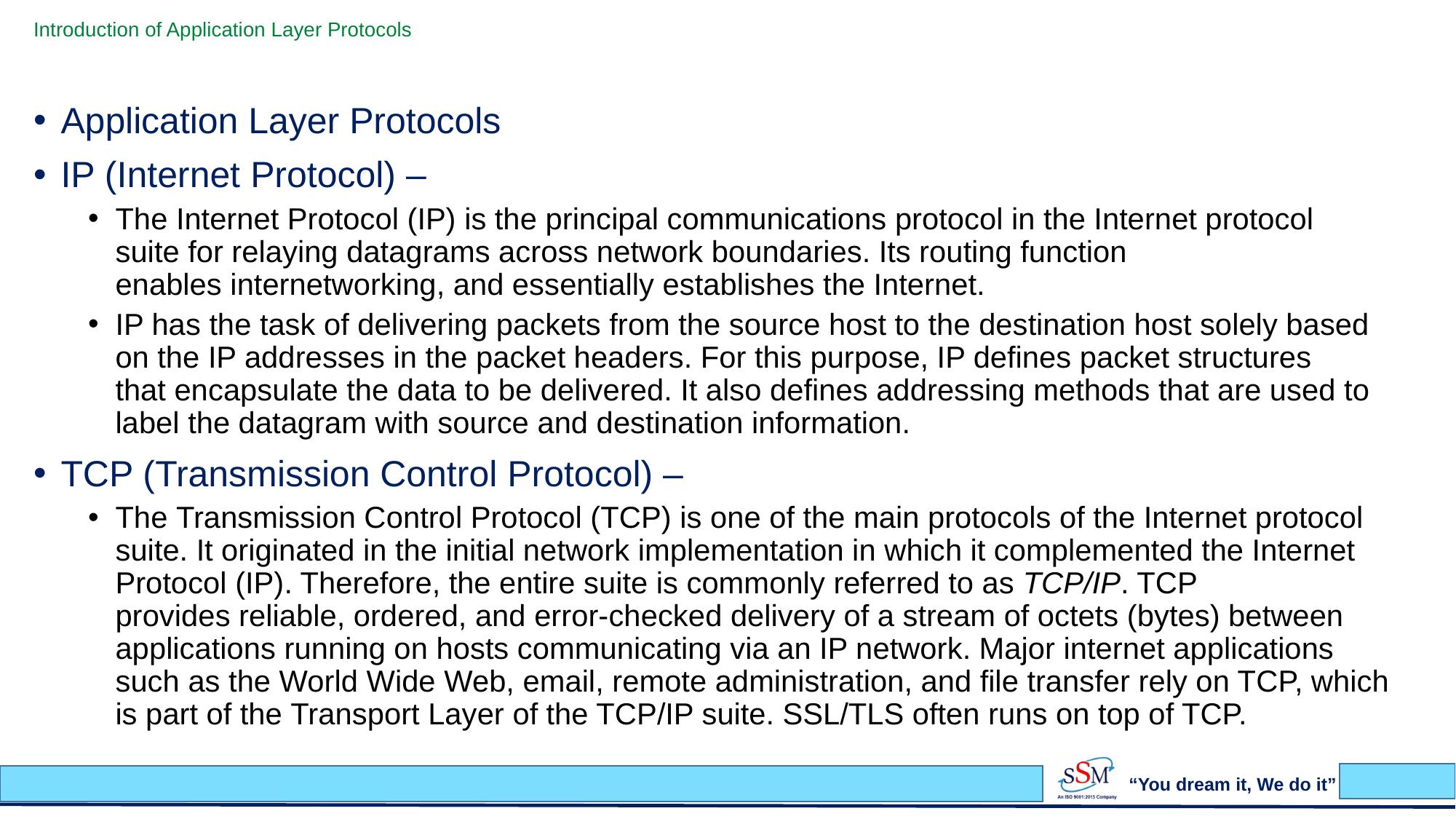

# Introduction of Application Layer Protocols
Application Layer Protocols
IP (Internet Protocol) –
The Internet Protocol (IP) is the principal communications protocol in the Internet protocol suite for relaying datagrams across network boundaries. Its routing function enables internetworking, and essentially establishes the Internet.
IP has the task of delivering packets from the source host to the destination host solely based on the IP addresses in the packet headers. For this purpose, IP defines packet structures that encapsulate the data to be delivered. It also defines addressing methods that are used to label the datagram with source and destination information.
TCP (Transmission Control Protocol) –
The Transmission Control Protocol (TCP) is one of the main protocols of the Internet protocol suite. It originated in the initial network implementation in which it complemented the Internet Protocol (IP). Therefore, the entire suite is commonly referred to as TCP/IP. TCP provides reliable, ordered, and error-checked delivery of a stream of octets (bytes) between applications running on hosts communicating via an IP network. Major internet applications such as the World Wide Web, email, remote administration, and file transfer rely on TCP, which is part of the Transport Layer of the TCP/IP suite. SSL/TLS often runs on top of TCP.